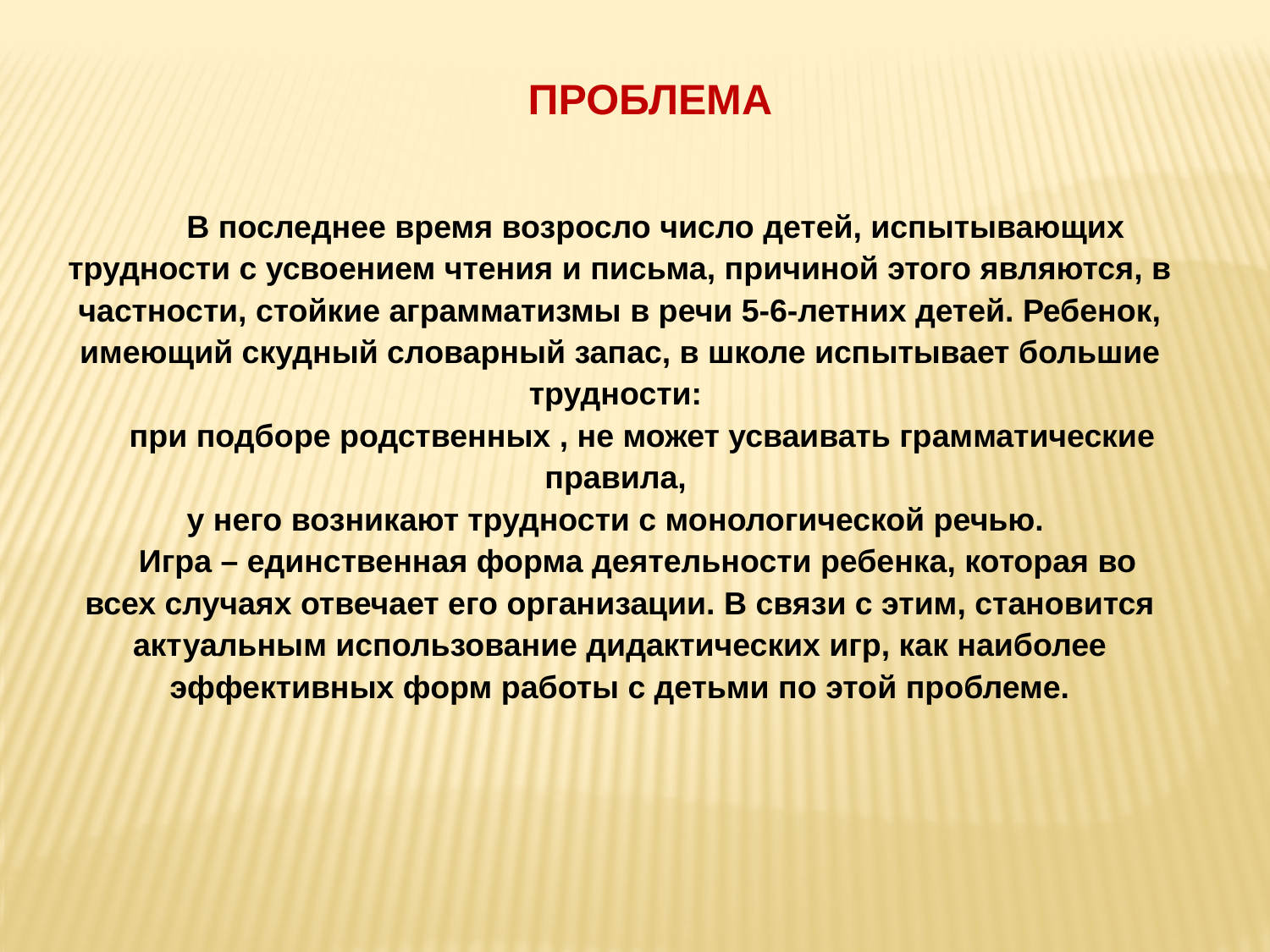

ПРОБЛЕМА
        В последнее время возросло число детей, испытывающих трудности с усвоением чтения и письма, причиной этого являются, в частности, стойкие аграмматизмы в речи 5-6-летних детей. Ребенок, имеющий скудный словарный запас, в школе испытывает большие трудности:
     при подборе родственных , не может усваивать грамматические правила,
у него возникают трудности с монологической речью.
    Игра – единственная форма деятельности ребенка, которая во всех случаях отвечает его организации. В связи с этим, становится актуальным использование дидактических игр, как наиболее эффективных форм работы с детьми по этой проблеме.